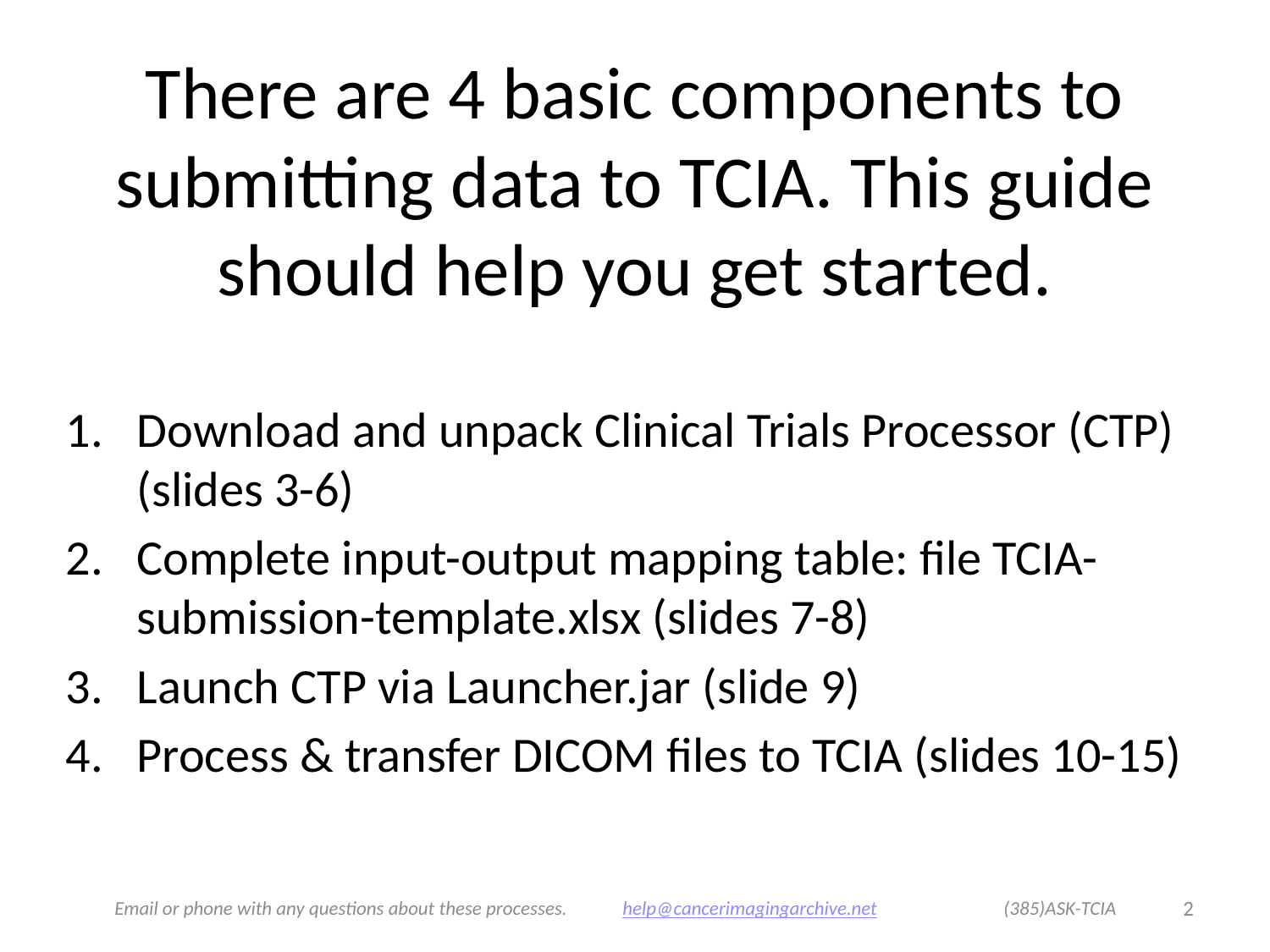

# There are 4 basic components to submitting data to TCIA. This guide should help you get started.
Download and unpack Clinical Trials Processor (CTP) (slides 3-6)
Complete input-output mapping table: file TCIA-submission-template.xlsx (slides 7-8)
Launch CTP via Launcher.jar (slide 9)
Process & transfer DICOM files to TCIA (slides 10-15)
Email or phone with any questions about these processes.	help@cancerimagingarchive.net	(385)ASK-TCIA
2